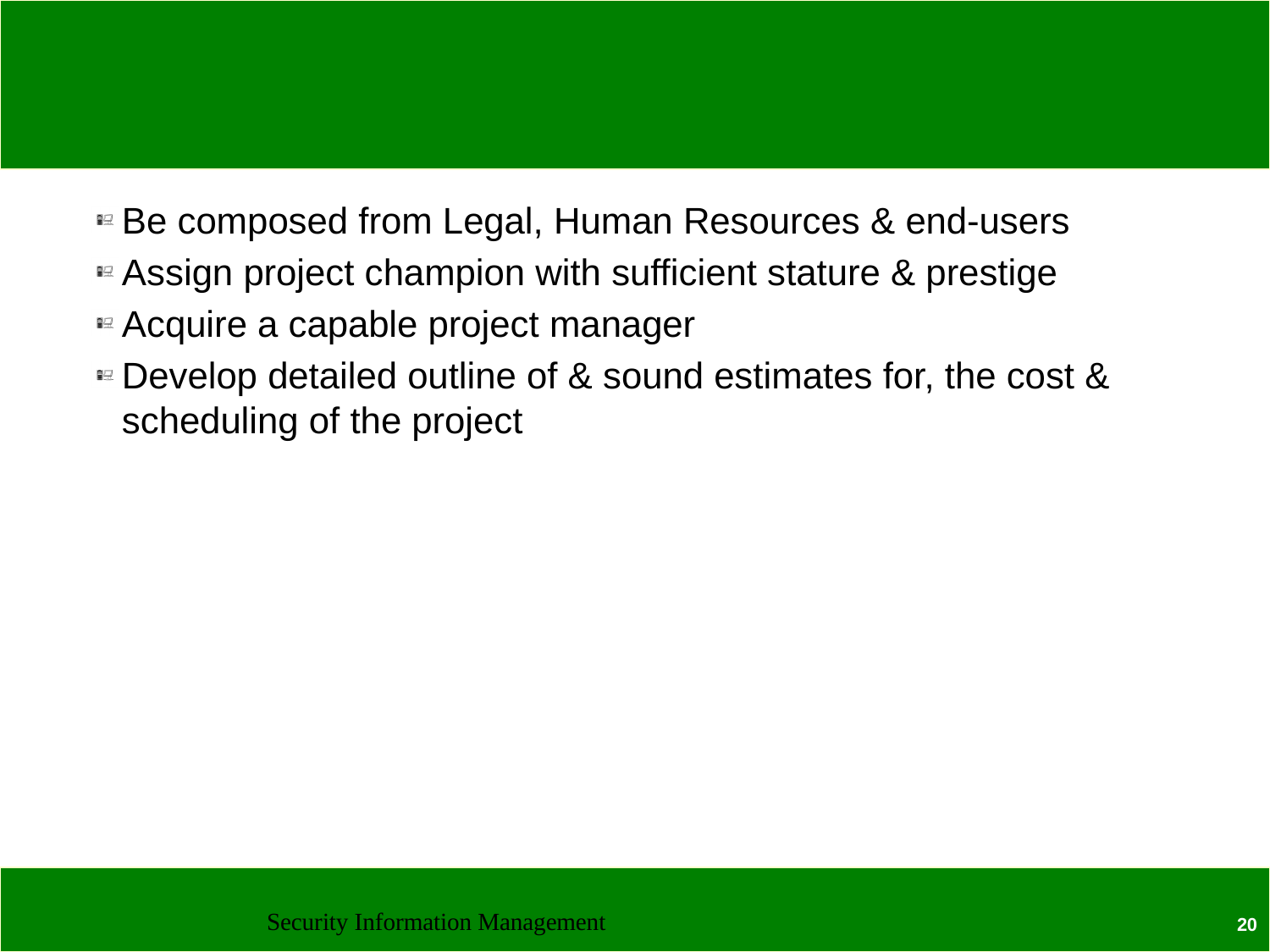

#
Be composed from Legal, Human Resources & end-users
Assign project champion with sufficient stature & prestige
Acquire a capable project manager
Develop detailed outline of & sound estimates for, the cost & scheduling of the project
Security Information Management
20